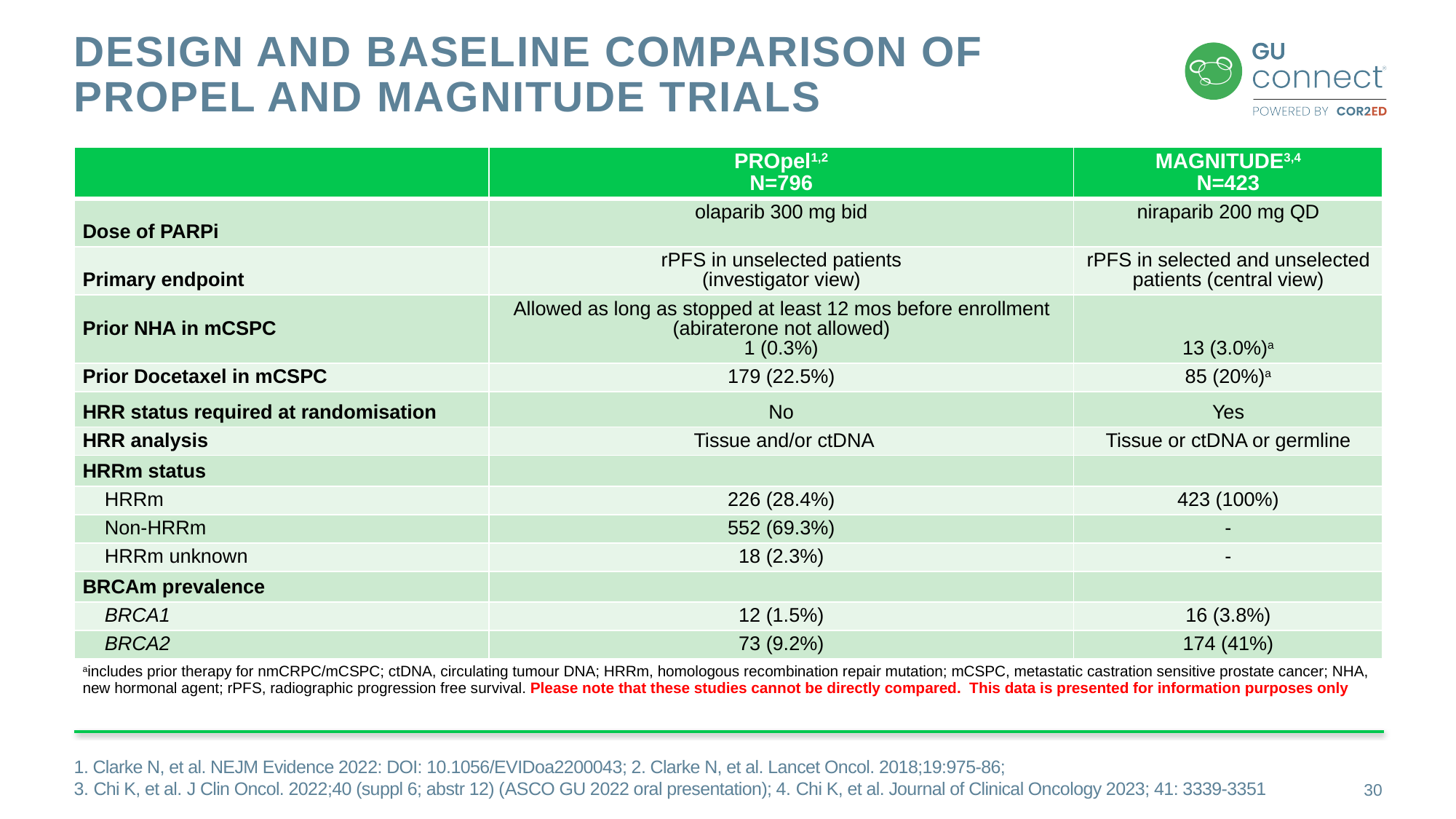

# Design and Baseline Comparison of PROpel and MAGNITUDE trials
|  | PROpel1,2 N=796 | MAGNITUDE3,4 N=423 |
| --- | --- | --- |
| Dose of PARPi | olaparib 300 mg bid | niraparib 200 mg QD |
| Primary endpoint | rPFS in unselected patients (investigator view) | rPFS in selected and unselected patients (central view) |
| Prior NHA in mCSPC | Allowed as long as stopped at least 12 mos before enrollment (abiraterone not allowed) 1 (0.3%) | 13 (3.0%)a |
| Prior Docetaxel in mCSPC | 179 (22.5%) | 85 (20%)a |
| HRR status required at randomisation | No | Yes |
| HRR analysis | Tissue and/or ctDNA | Tissue or ctDNA or germline |
| HRRm status |  |  |
| HRRm | 226 (28.4%) | 423 (100%) |
| Non-HRRm | 552 (69.3%) | - |
| HRRm unknown | 18 (2.3%) | - |
| BRCAm prevalence |  |  |
| BRCA1 | 12 (1.5%) | 16 (3.8%) |
| BRCA2 | 73 (9.2%) | 174 (41%) |
| aincludes prior therapy for nmCRPC/mCSPC; ctDNA, circulating tumour DNA; HRRm, homologous recombination repair mutation; mCSPC, metastatic castration sensitive prostate cancer; NHA, new hormonal agent; rPFS, radiographic progression free survival. Please note that these studies cannot be directly compared. This data is presented for information purposes only |  |  |
1. Clarke N, et al. NEJM Evidence 2022: DOI: 10.1056/EVIDoa2200043; 2. Clarke N, et al. Lancet Oncol. 2018;19:975-86;
3. Chi K, et al. J Clin Oncol. 2022;40 (suppl 6; abstr 12) (ASCO GU 2022 oral presentation); 4. Chi K, et al. Journal of Clinical Oncology 2023; 41: 3339-3351
30